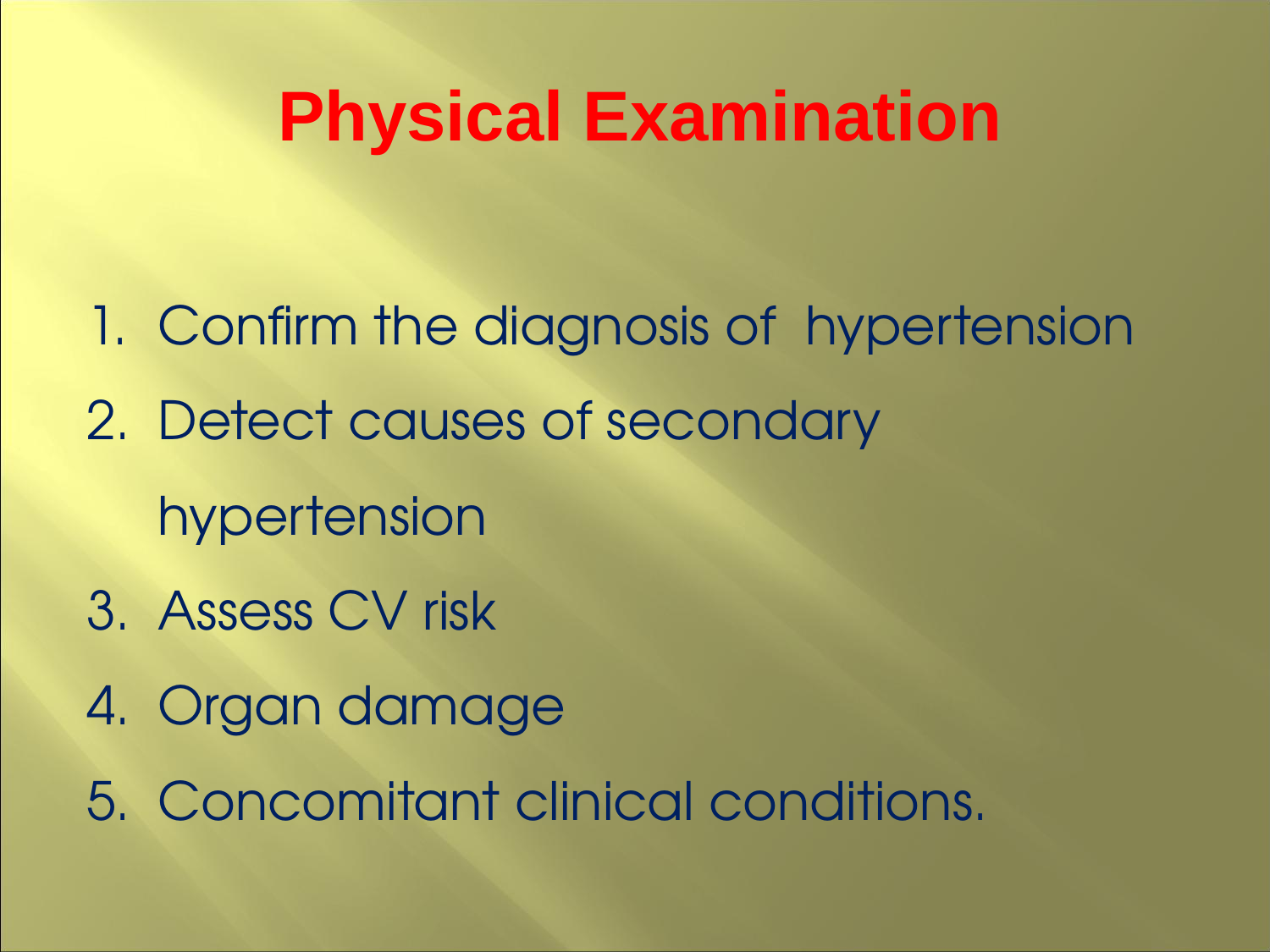

Physical Examination
Confirm the diagnosis of  hypertension
Detect causes of secondary hypertension
Assess CV risk
Organ damage
Concomitant clinical conditions.